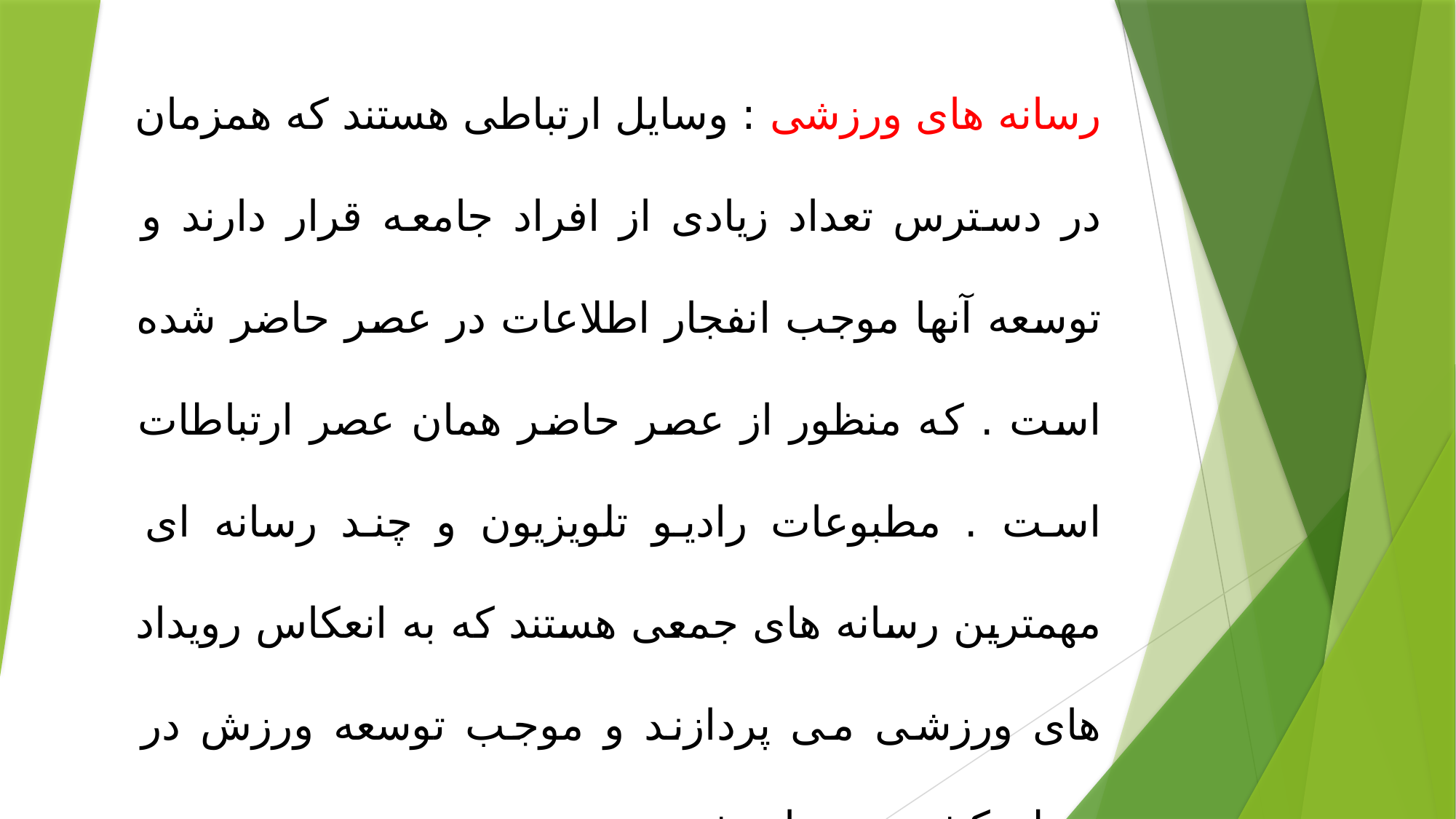

رسانه های ورزشی : وسایل ارتباطی هستند که همزمان در دسترس تعداد زیادی از افراد جامعه قرار دارند و توسعه آنها موجب انفجار اطلاعات در عصر حاضر شده است . که منظور از عصر حاضر همان عصر ارتباطات است . مطبوعات رادیو تلویزیون و چند رسانه ای مهمترین رسانه های جمعی هستند که به انعکاس رویداد های ورزشی می پردازند و موجب توسعه ورزش در سطح کشور و جهان شوند